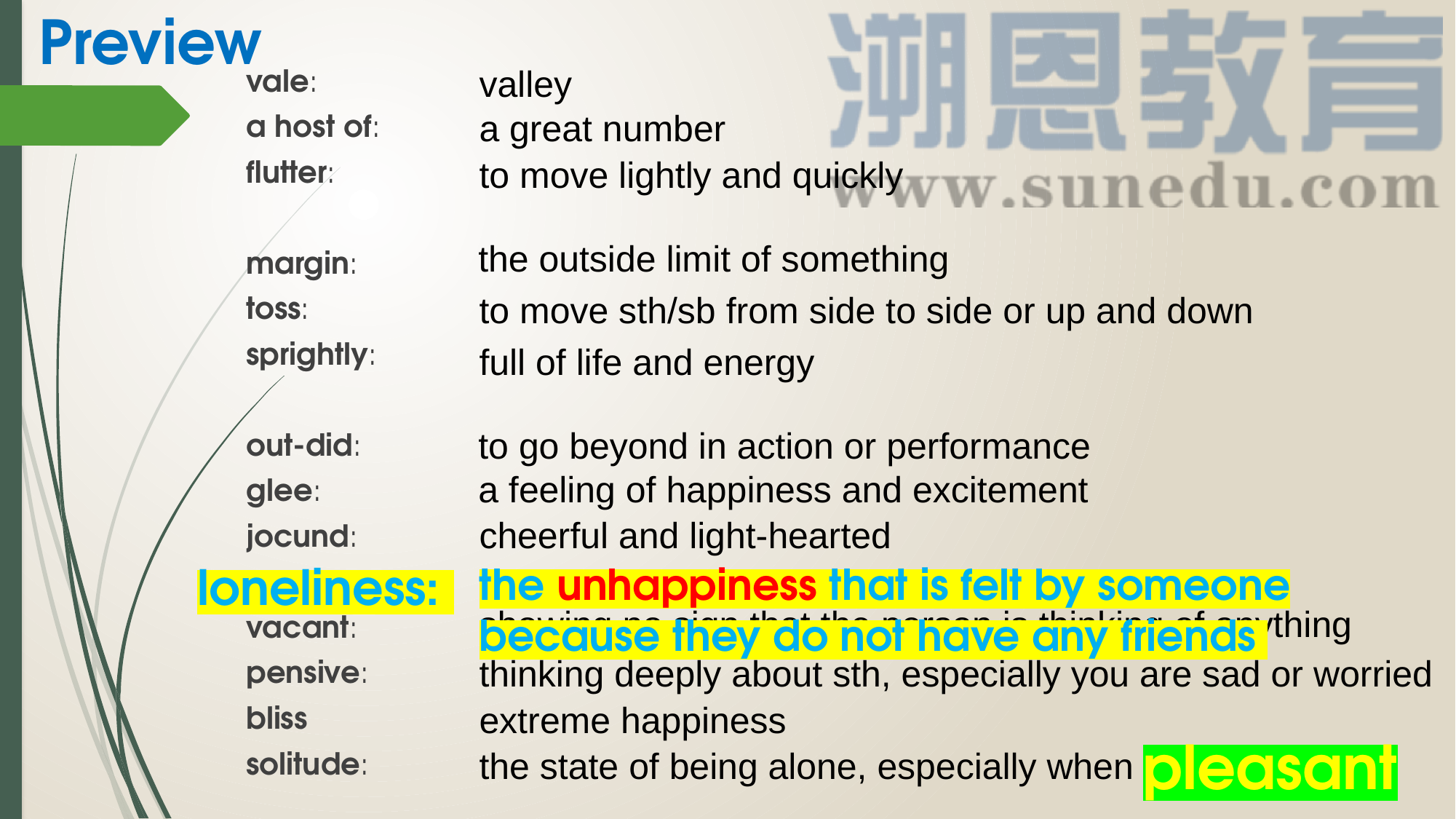

Preview
valley
vale:
a host of:
flutter:

margin:
toss:
sprightly:

out-did:
glee:
jocund:

vacant:
pensive:
bliss
solitude:
a great number
to move lightly and quickly
the outside limit of something
to move sth/sb from side to side or up and down
full of life and energy
to go beyond in action or performance
a feeling of happiness and excitement
cheerful and light-hearted
loneliness:
the unhappiness that is felt by someone because they do not have any friends
showing no sign that the person is thinking of anything
thinking deeply about sth, especially you are sad or worried
extreme happiness
pleasant
the state of being alone, especially when this is pleasant